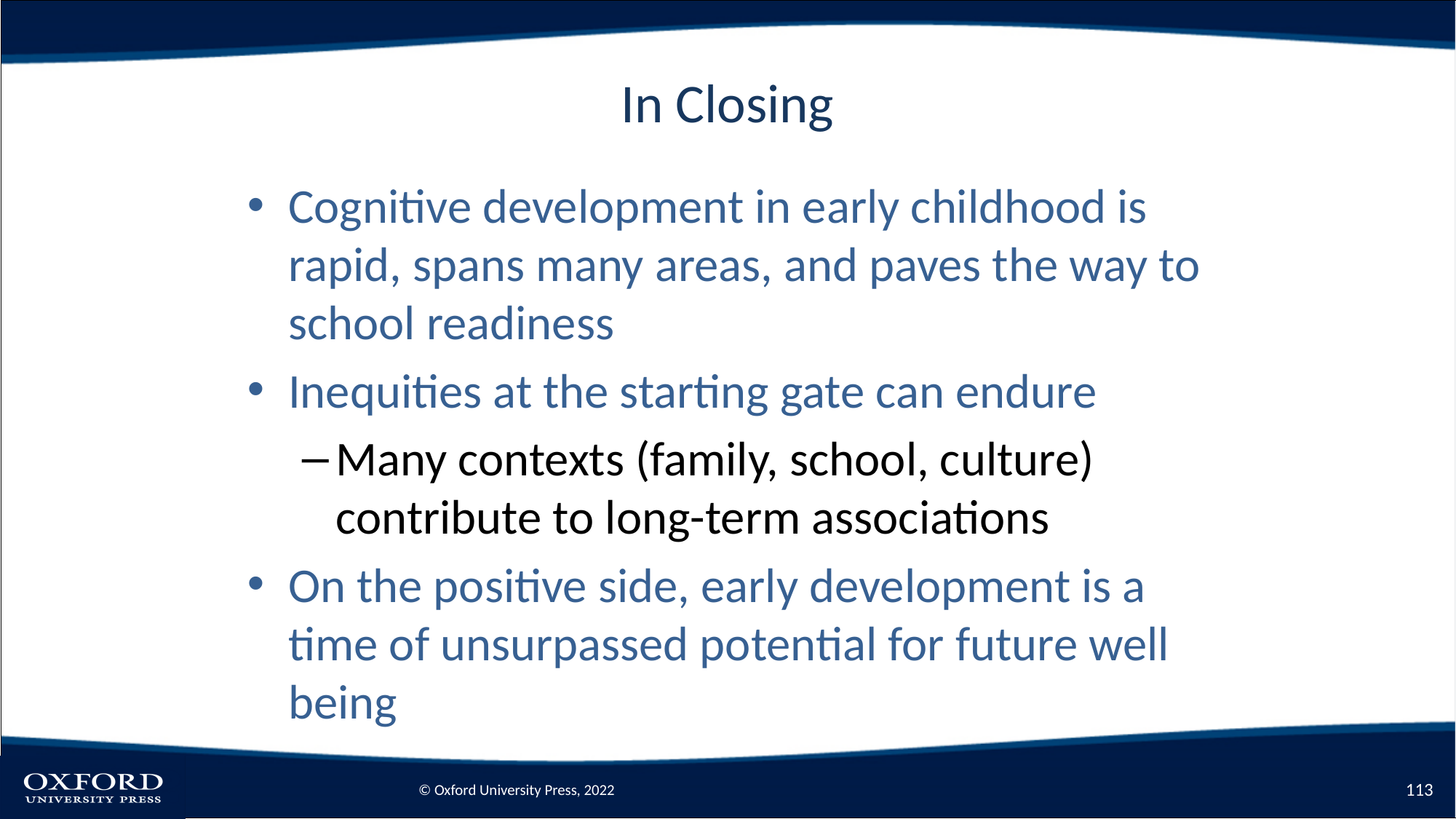

# In Closing
Cognitive development in early childhood is rapid, spans many areas, and paves the way to school readiness
Inequities at the starting gate can endure
Many contexts (family, school, culture) contribute to long-term associations
On the positive side, early development is a time of unsurpassed potential for future well being